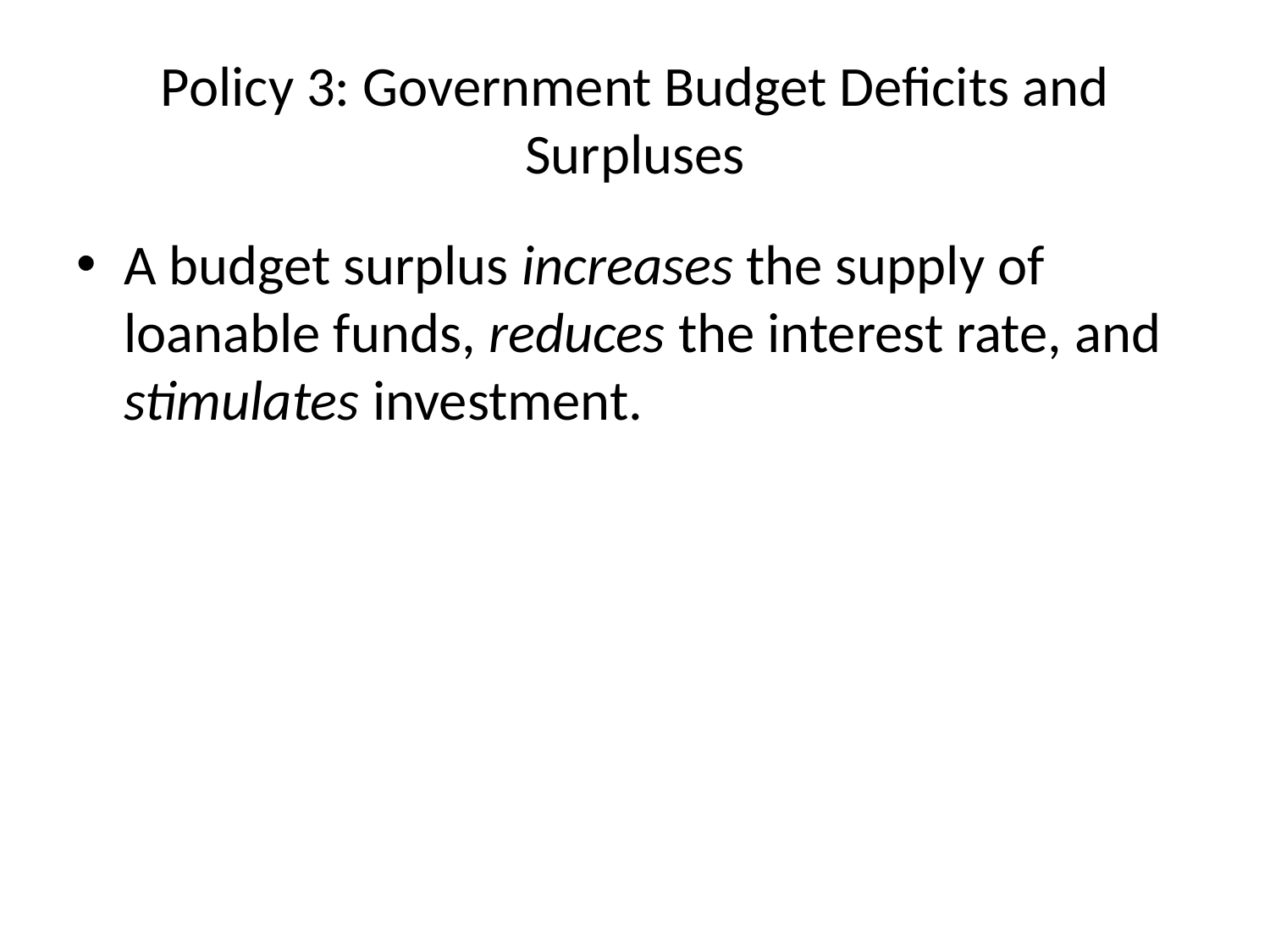

# Policy 3: Government Budget Deficits and Surpluses
A budget surplus increases the supply of loanable funds, reduces the interest rate, and stimulates investment.